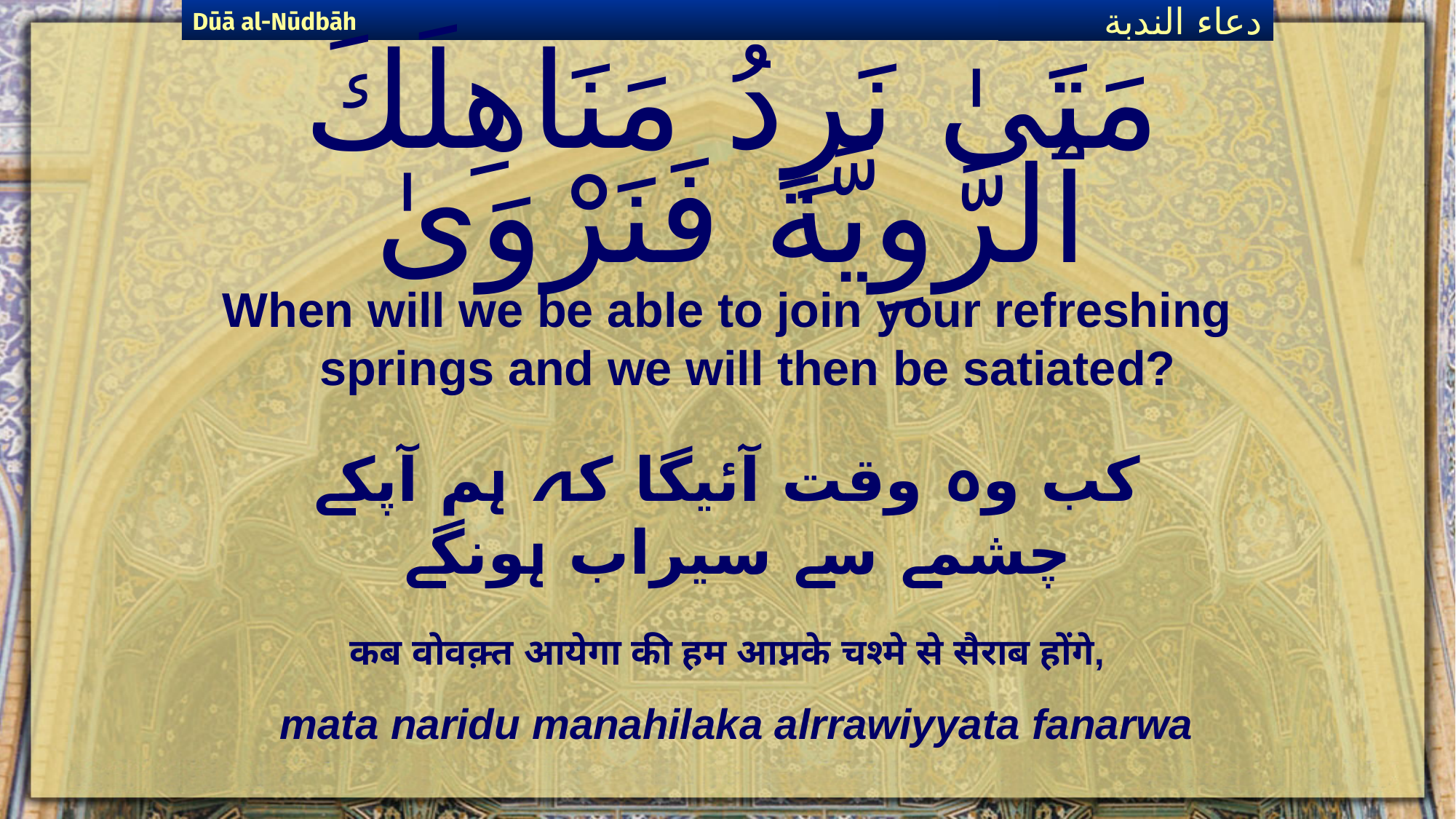

Dūā al-Nūdbāh
دعاء الندبة
# مَتَىٰ نَرِدُ مَنَاهِلَكَ ٱلرَّوِيَّةَ فَنَرْوَىٰ
When will we be able to join your refreshing springs and we will then be satiated?
کب وہ وقت آئیگا کہ ہم آپکے چشمے سے سیراب ہونگے
कब वोवक़्त आयेगा की हम आप्नके चश्मे से सैराब होंगे,
mata naridu manahilaka alrrawiyyata fanarwa